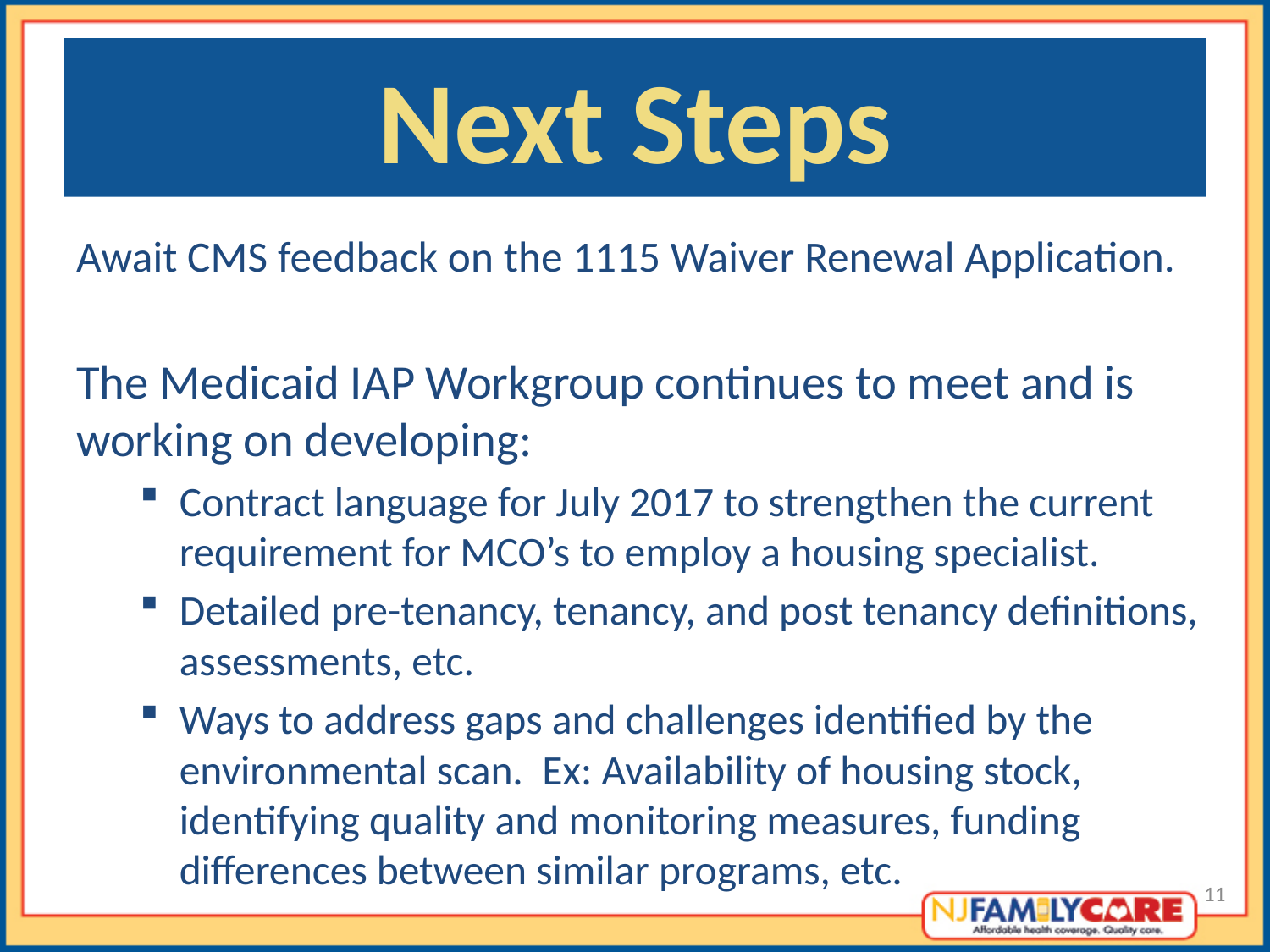

# Next Steps
Await CMS feedback on the 1115 Waiver Renewal Application.

The Medicaid IAP Workgroup continues to meet and is working on developing:
Contract language for July 2017 to strengthen the current requirement for MCO’s to employ a housing specialist.
Detailed pre-tenancy, tenancy, and post tenancy definitions, assessments, etc.
Ways to address gaps and challenges identified by the environmental scan.  Ex: Availability of housing stock, identifying quality and monitoring measures, funding differences between similar programs, etc.

11